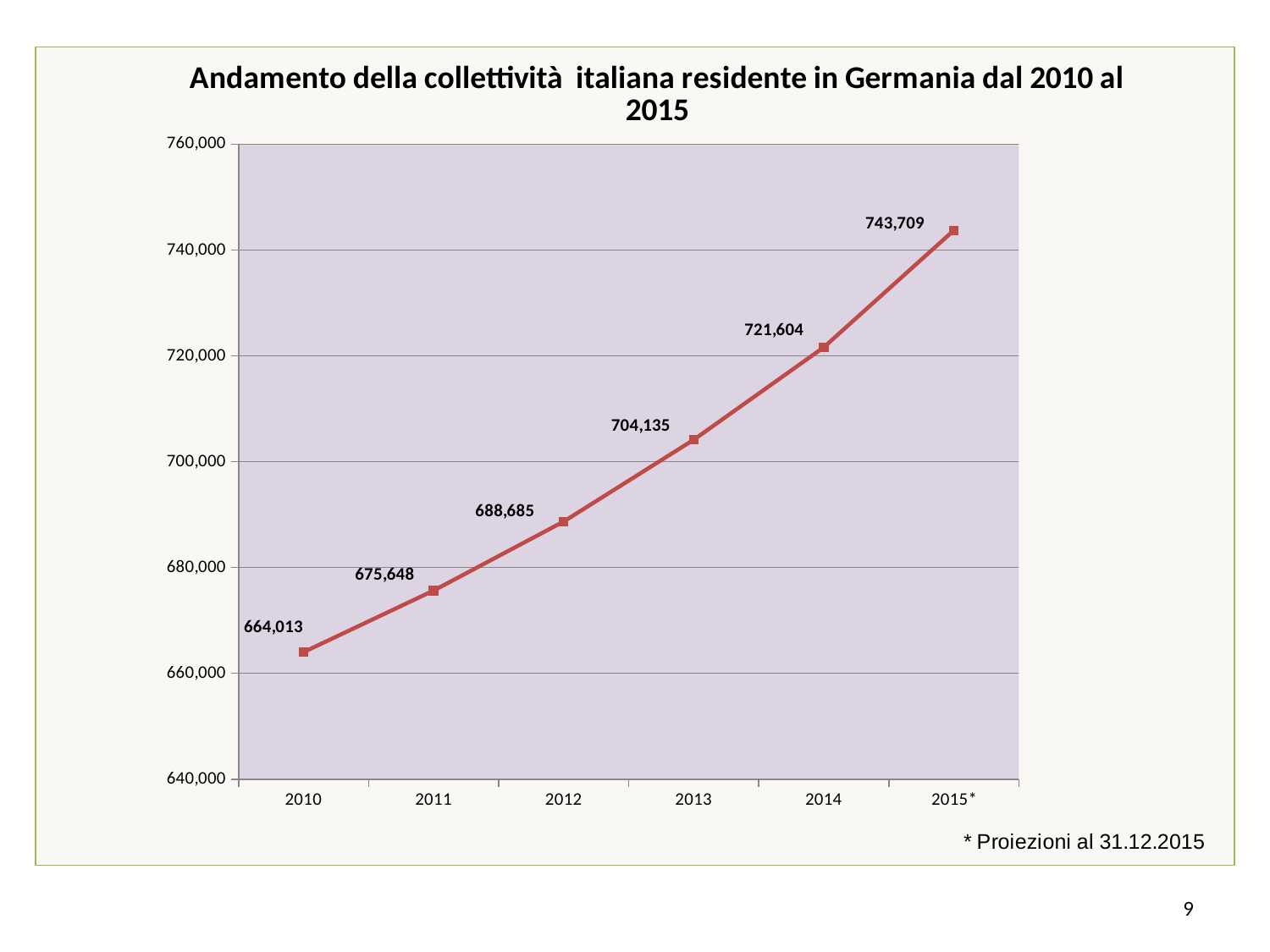

### Chart: Andamento della collettività  italiana residente in Germania dal 2010 al 2015

| Category |  |
|---|---|
| 2010 | 664013.0 |
| 2011 | 675648.0 |
| 2012 | 688685.0 |
| 2013 | 704135.0 |
| 2014 | 721604.0 |
| 2015* | 743709.0 |
9